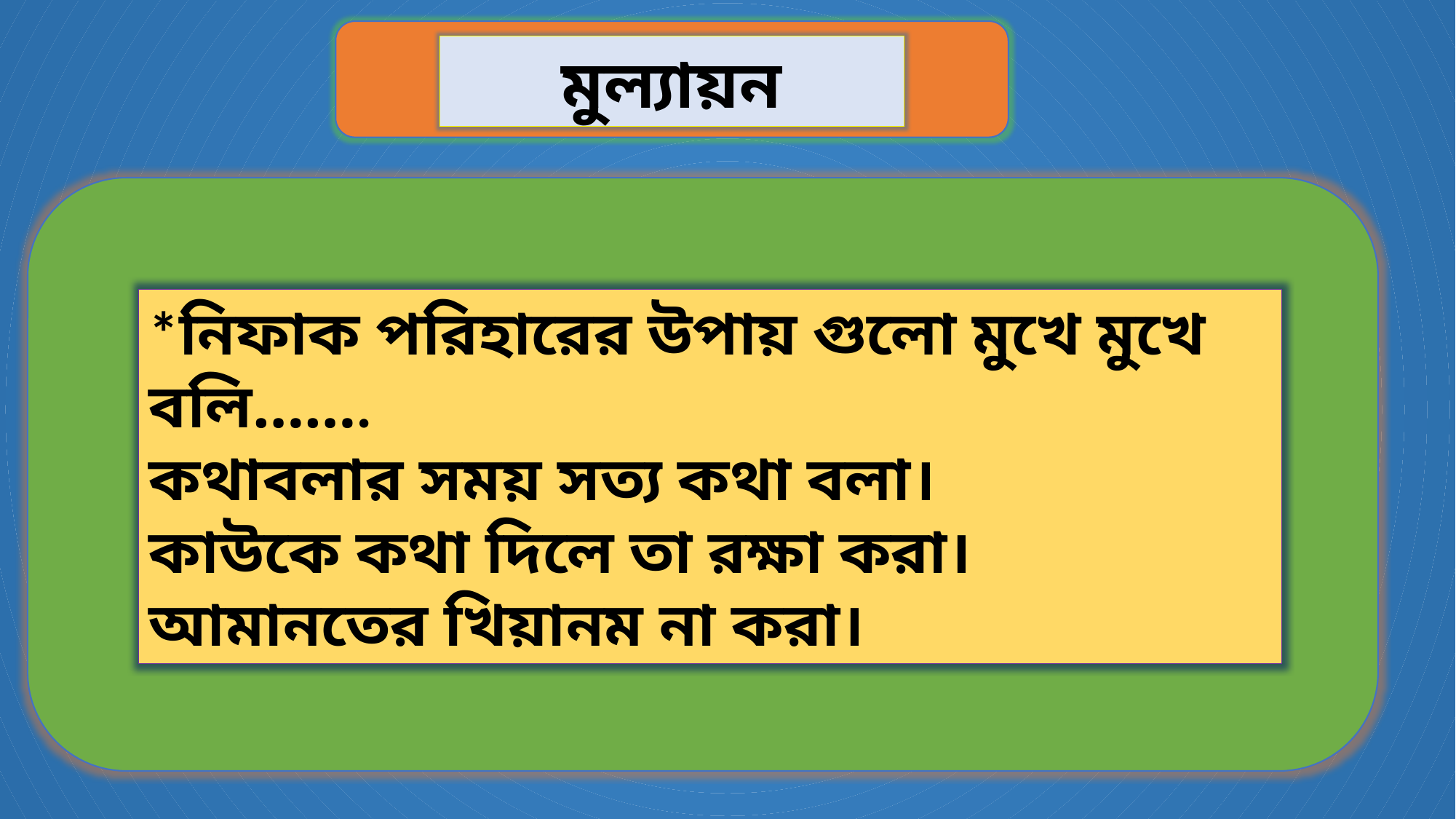

মুল্যায়ন

*নিফাক পরিহারের উপায় গুলো মুখে মুখে বলি…….
কথাবলার সময় সত্য কথা বলা।
কাউকে কথা দিলে তা রক্ষা করা।
আমানতের খিয়ানম না করা।